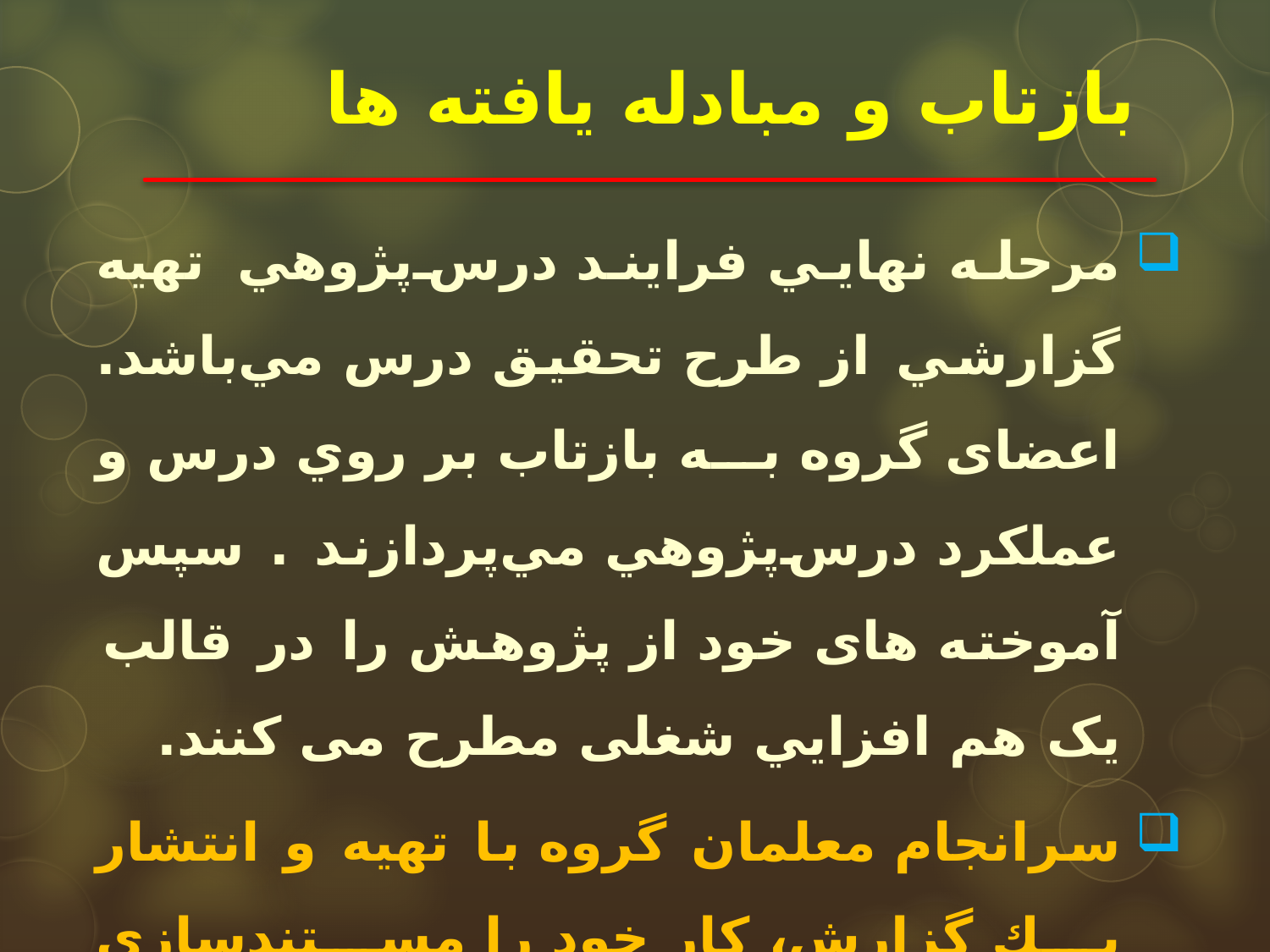

# بازتاب و مبادله يافته ها
مرحله نهايي فرايند درس‌پژوهي تهیه گزارشي از طرح تحقيق درس مي‌باشد. اعضای گروه به بازتاب بر روي درس و عملكرد درس‌پژوهي مي‌پردازند . سپس آموخته های خود از پژوهش را در قالب یک هم افزايي شغلی مطرح می کنند.
سرانجام معلمان گروه با تهيه و انتشار يك گزارش، كار خود را مستندسازي كرده و از طریق آن به مبادله دانش حرفه‌اي و شغلي خود با دیگران مي‌پردازند.